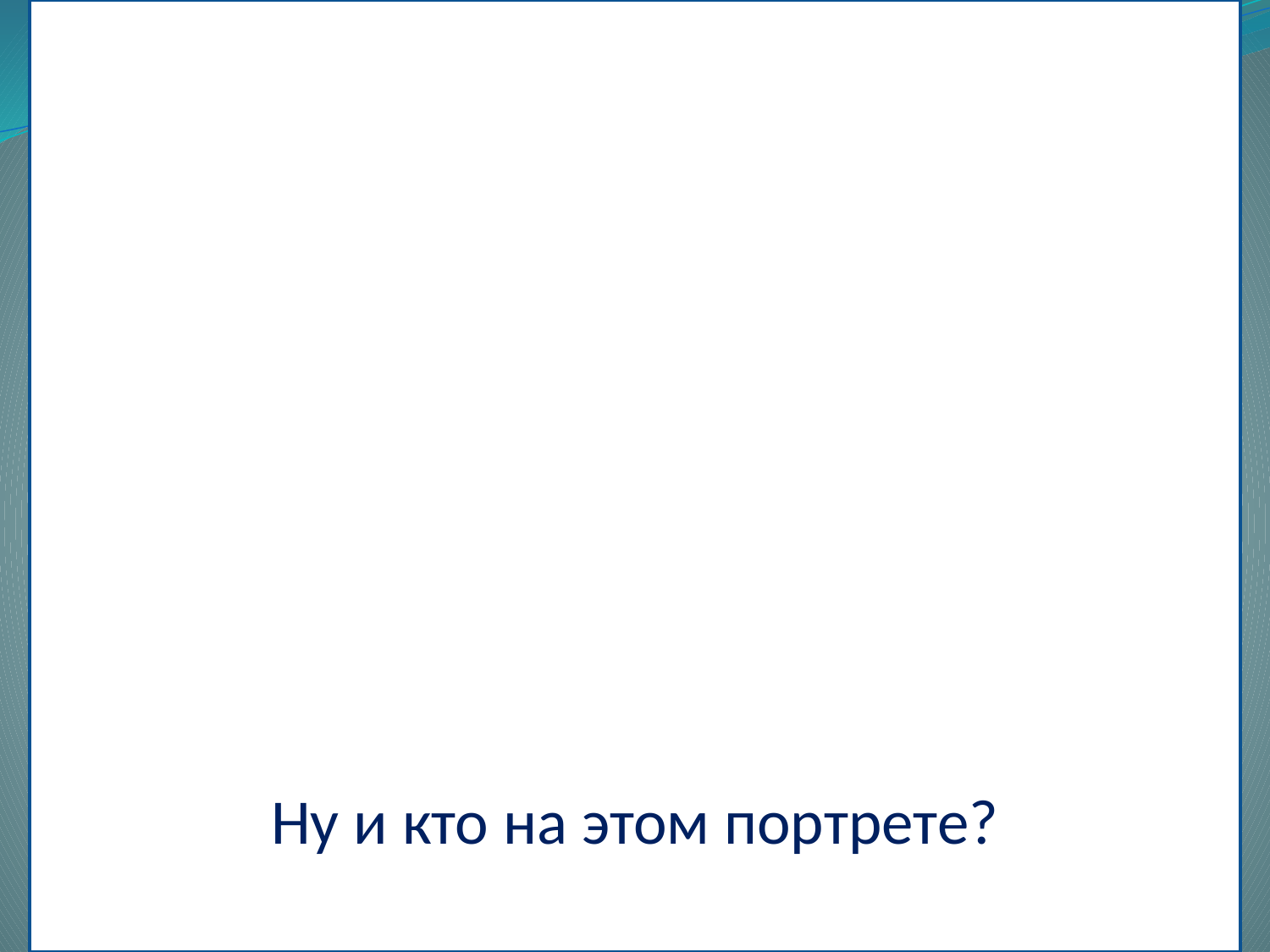

Ну и кто на этом портрете?
#